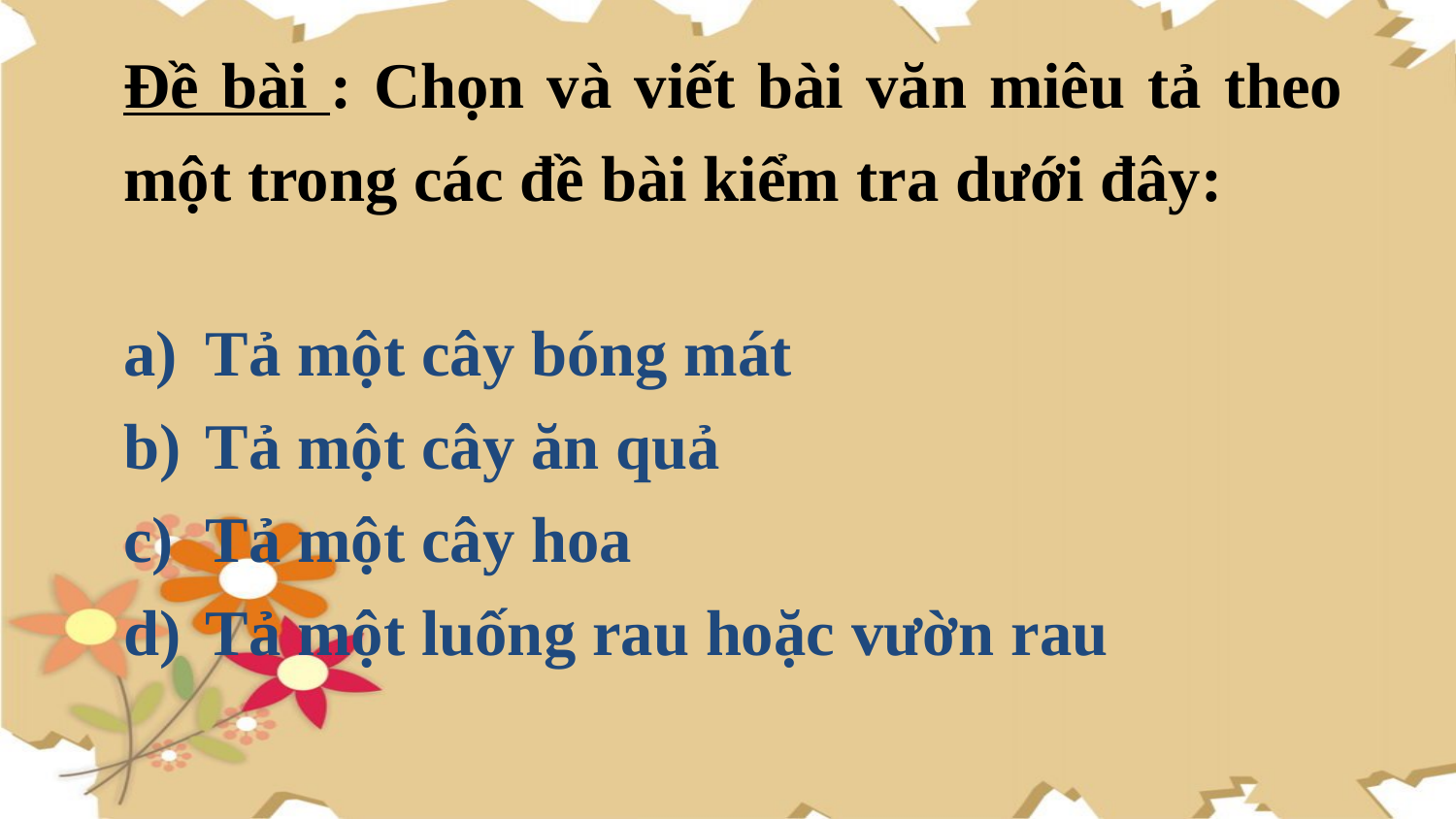

Đề bài : Chọn và viết bài văn miêu tả theo một trong các đề bài kiểm tra dưới đây:

Tả một cây bóng mát
Tả một cây ăn quả
Tả một cây hoa
Tả một luống rau hoặc vườn rau